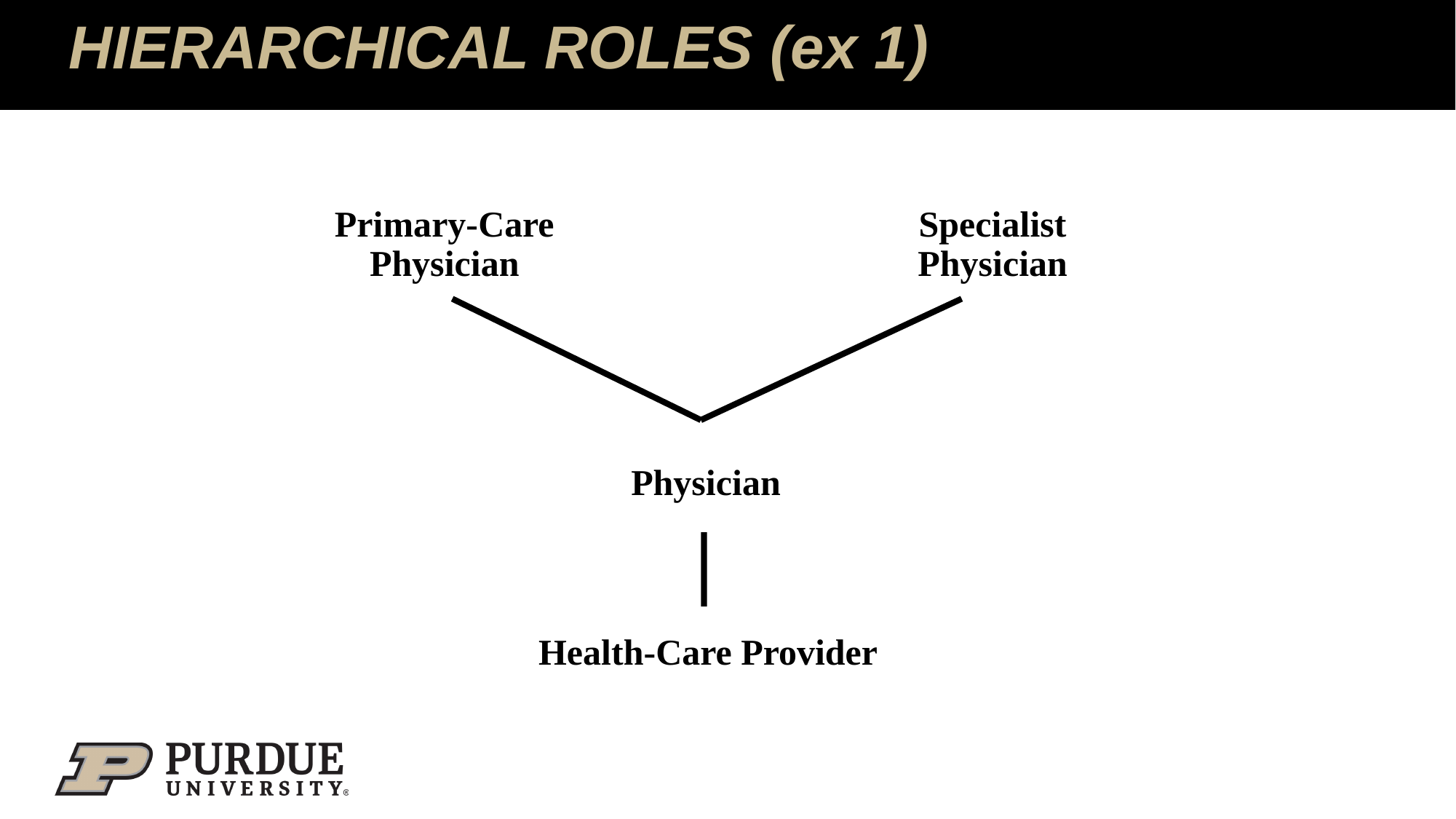

# HIERARCHICAL ROLES (ex 1)
Primary-Care
Physician
Specialist
Physician

Physician

Health-Care Provider